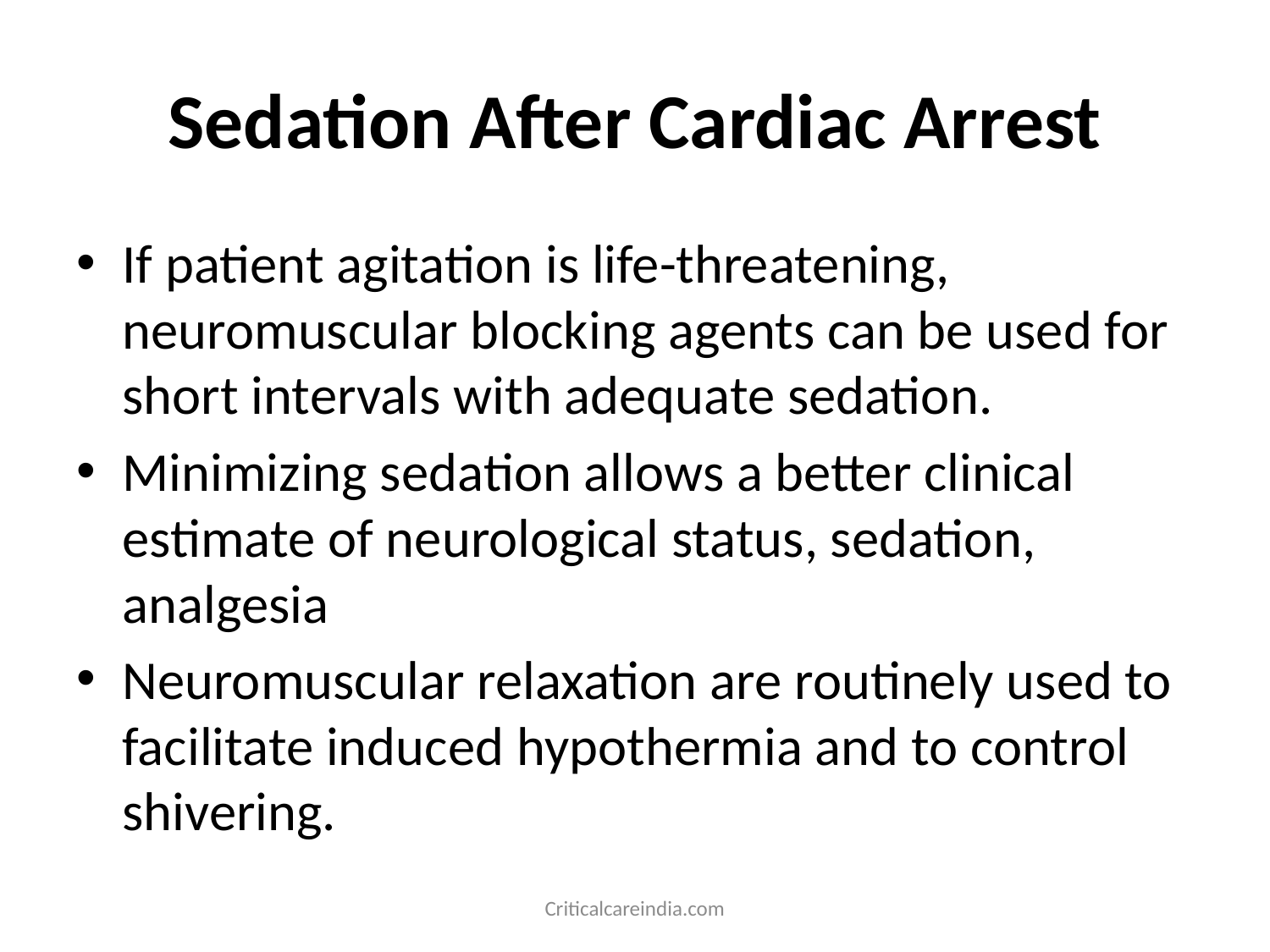

# Sedation After Cardiac Arrest
If patient agitation is life-threatening, neuromuscular blocking agents can be used for short intervals with adequate sedation.
Minimizing sedation allows a better clinical estimate of neurological status, sedation, analgesia
Neuromuscular relaxation are routinely used to facilitate induced hypothermia and to control shivering.
Criticalcareindia.com